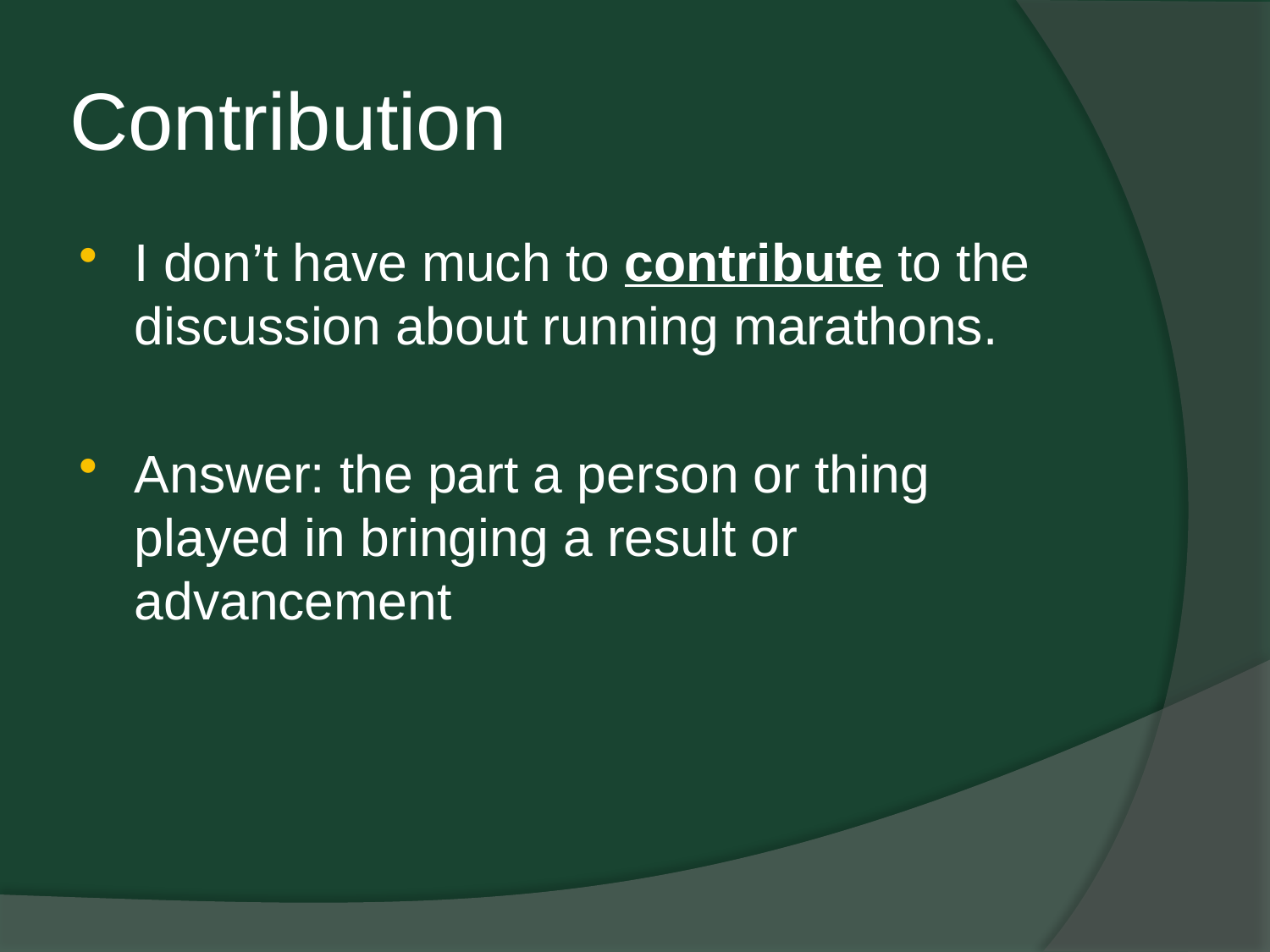

# Contribution
I don’t have much to contribute to the discussion about running marathons.

Answer: the part a person or thing played in bringing a result or advancement